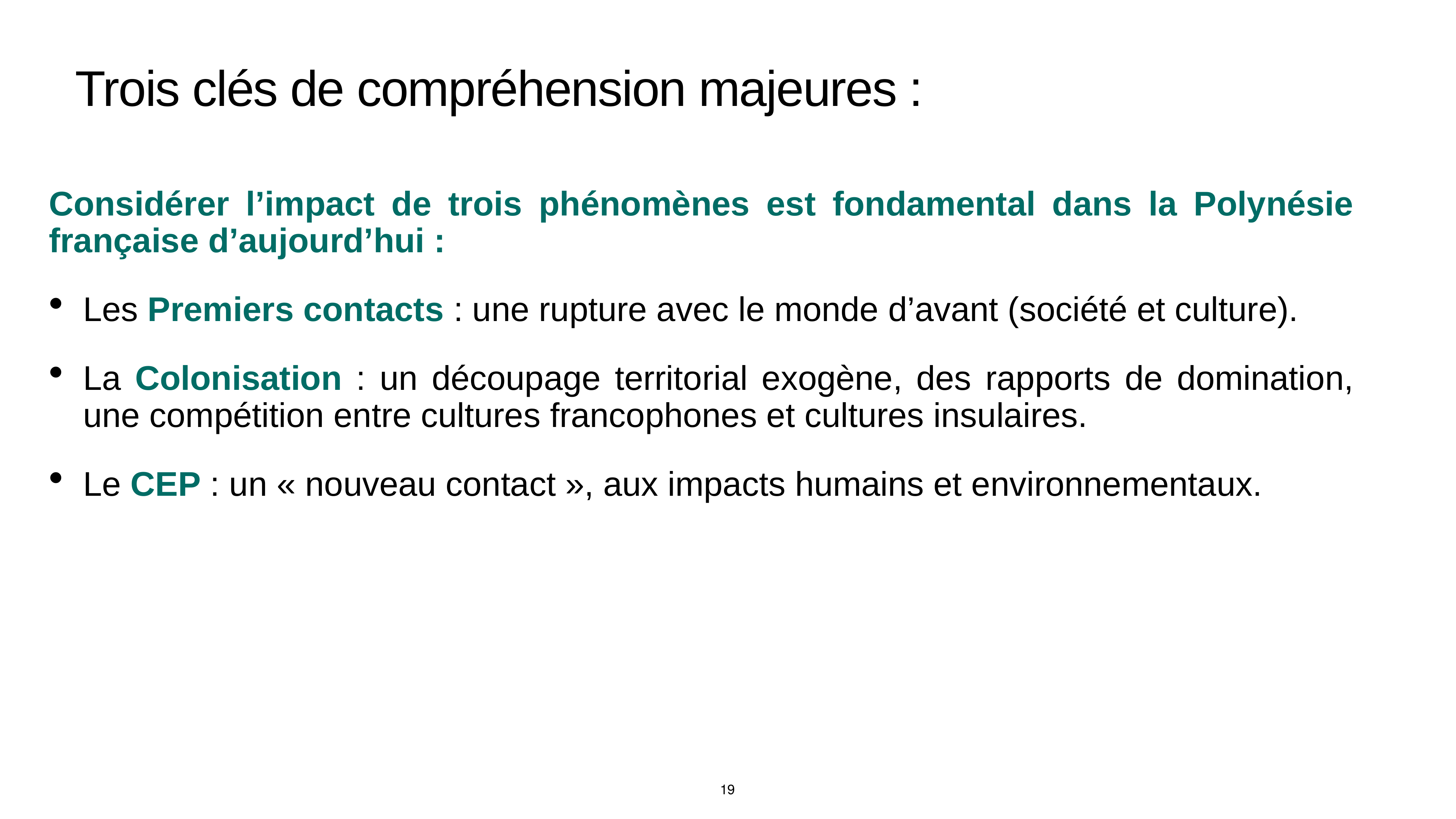

# Trois clés de compréhension majeures :
Considérer l’impact de trois phénomènes est fondamental dans la Polynésie française d’aujourd’hui :
Les Premiers contacts : une rupture avec le monde d’avant (société et culture).
La Colonisation : un découpage territorial exogène, des rapports de domination, une compétition entre cultures francophones et cultures insulaires.
Le CEP : un « nouveau contact », aux impacts humains et environnementaux.
19